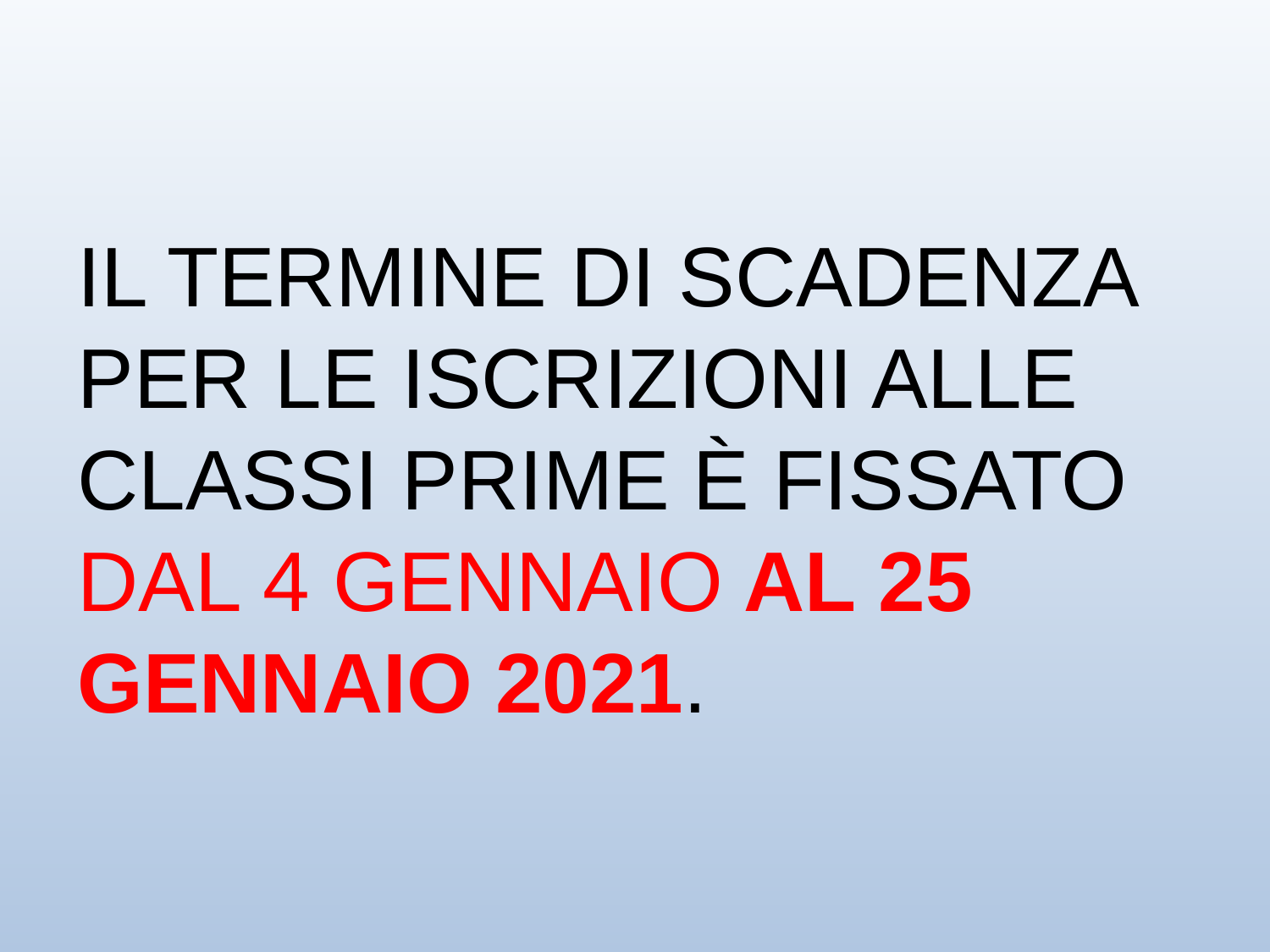

IL TERMINE DI SCADENZA PER LE ISCRIZIONI ALLE CLASSI PRIME È FISSATO DAL 4 GENNAIO AL 25 GENNAIO 2021.